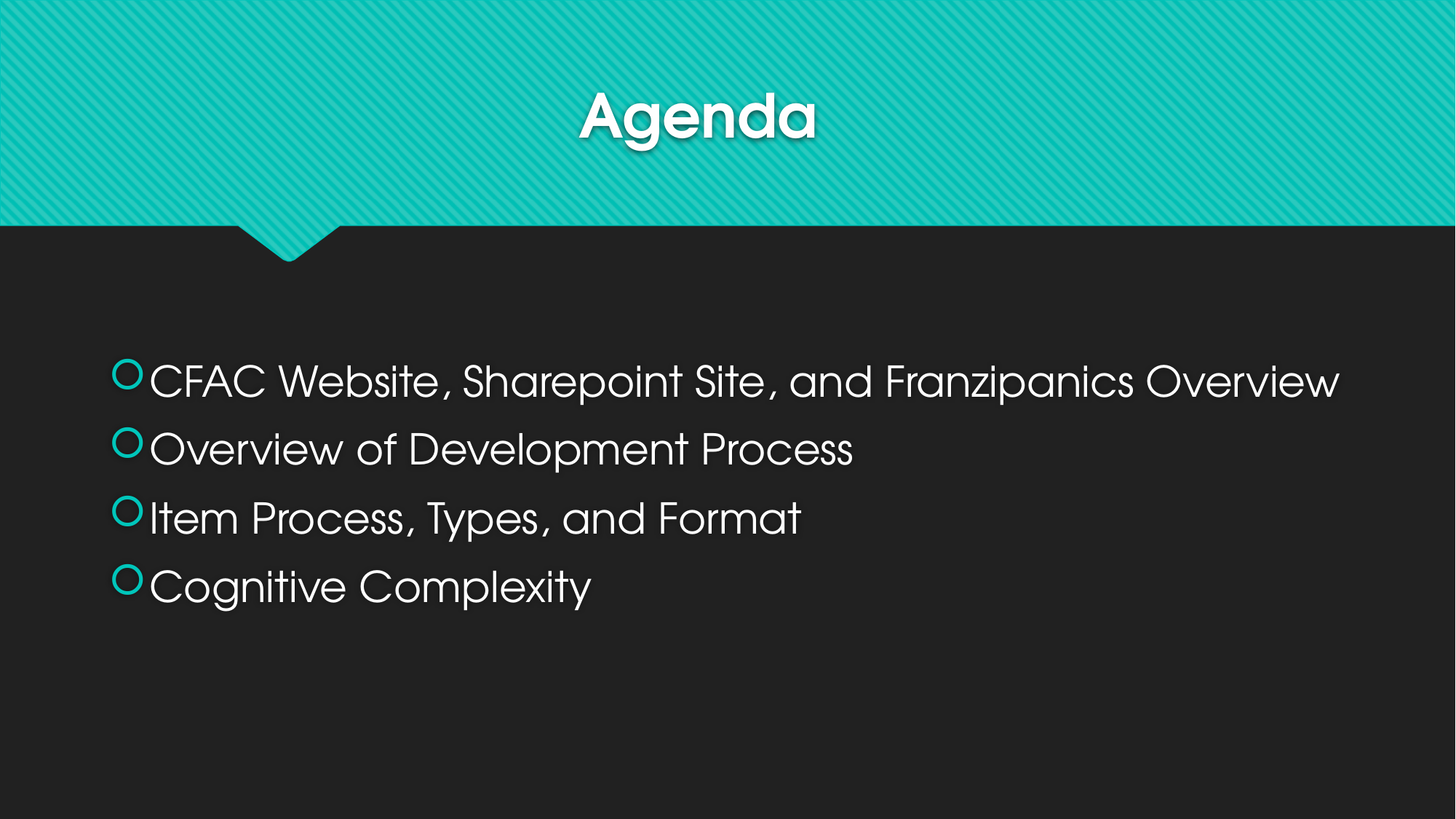

# Agenda
CFAC Website, Sharepoint Site, and Franzipanics Overview
Overview of Development Process
Item Process, Types, and Format
Cognitive Complexity